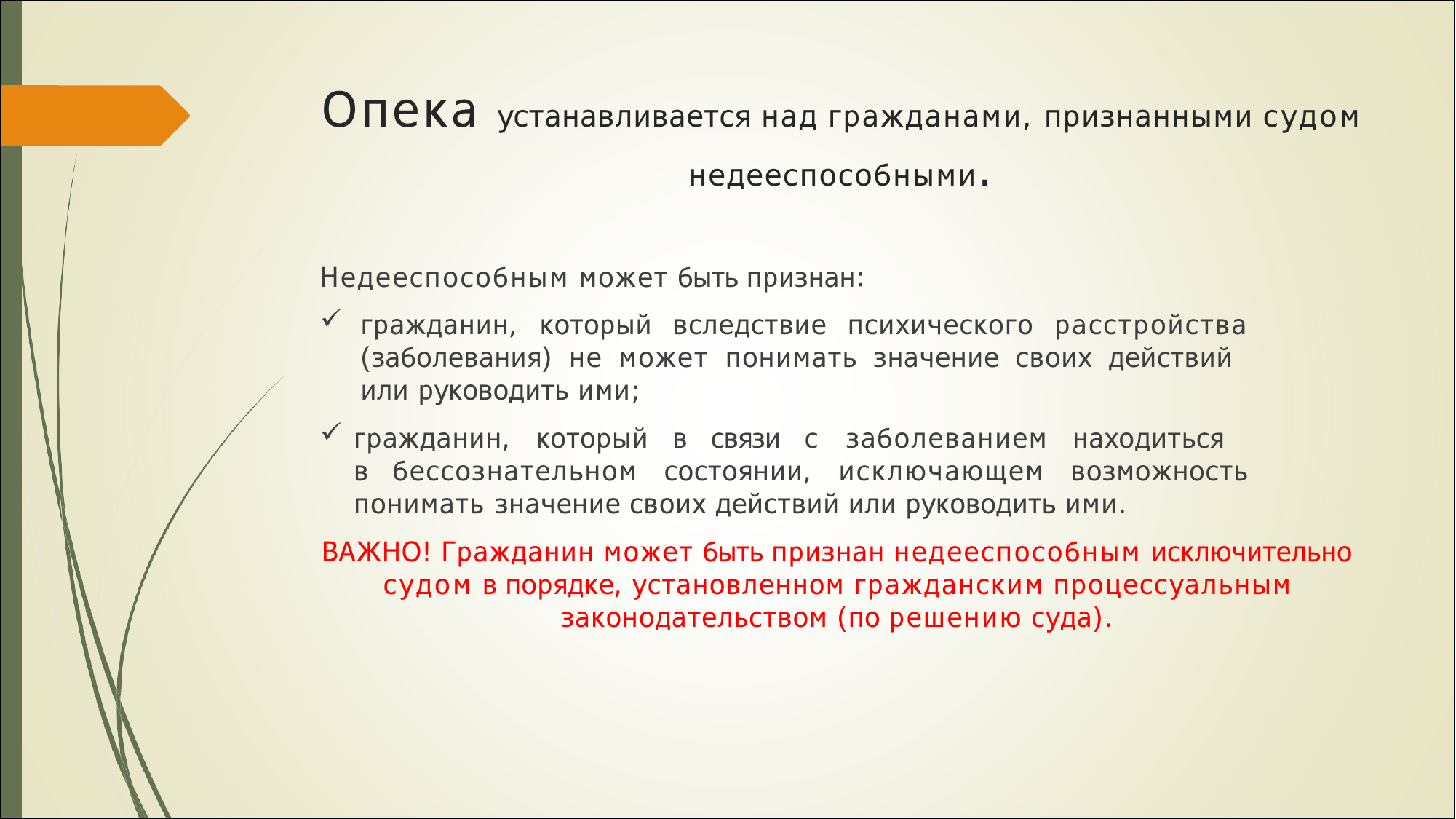

# Опека устанавливается над гражданами, признанными судом
недееспособными.

Недееспособным может быть признан:
гражданин, который вследствие психического расстройства (заболевания) не может понимать значение своих действий
или руководить ими;
гражданин, который в связи с заболеванием находиться
в бессознательном состоянии, исключающем возможность понимать значение своих действий или руководить ими.
ВАЖНО! Гражданин может быть признан недееспособным исключительно судом в порядке, установленном гражданским процессуальным
законодательством (по решению суда).